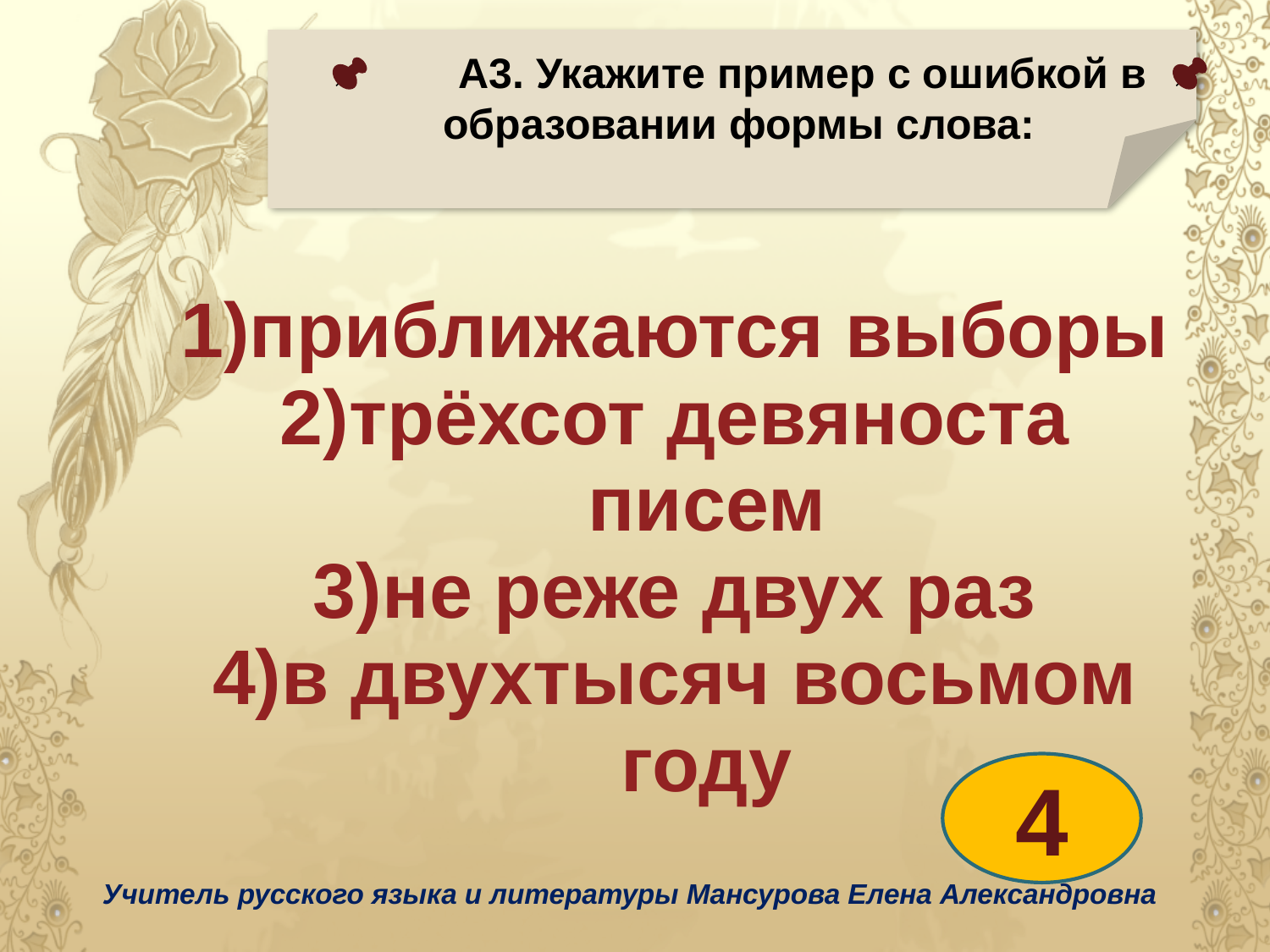

А3. Укажите пример с ошибкой в образовании формы слова:

| приближаются выборы трёхсот девяноста писем не реже двух раз в двухтысяч восьмом году |
| --- |
|  |
4
Учитель русского языка и литературы Мансурова Елена Александровна